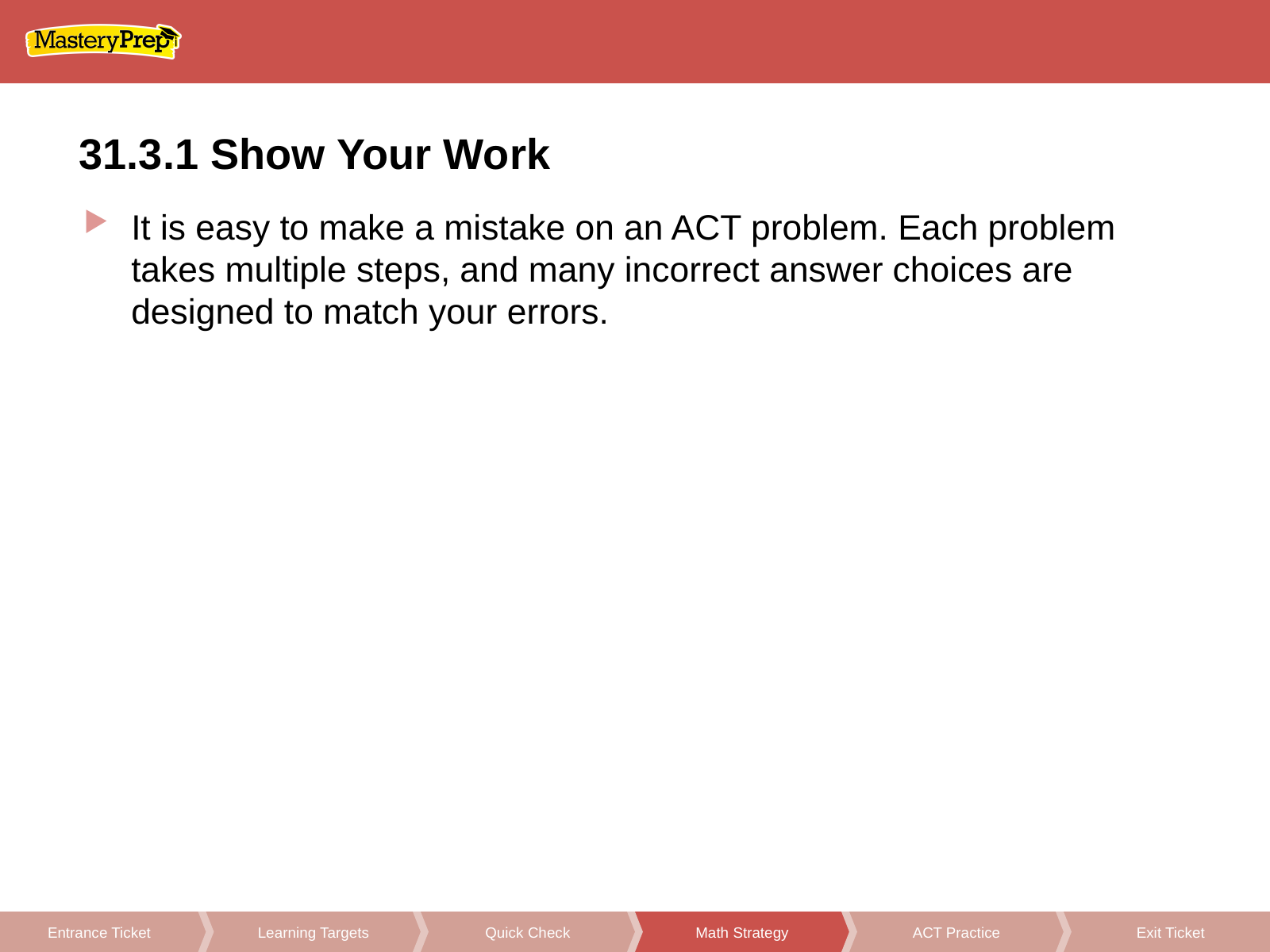

31.3.1 Show Your Work
It is easy to make a mistake on an ACT problem. Each problem takes multiple steps, and many incorrect answer choices are designed to match your errors.

Math Strategy
ACT Practice
Exit Ticket
Learning Targets
Quick Check
Entrance Ticket